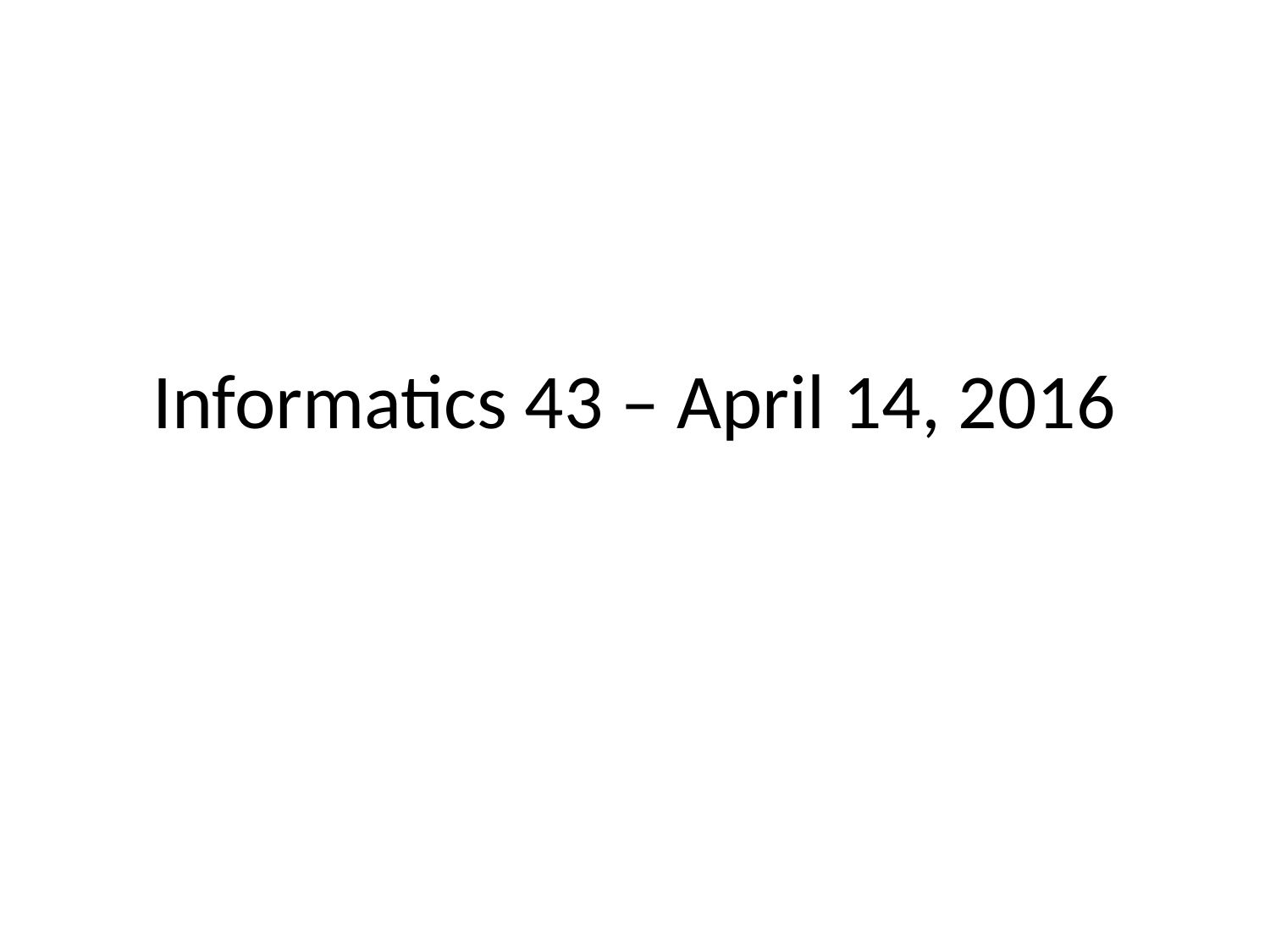

# Informatics 43 – April 14, 2016